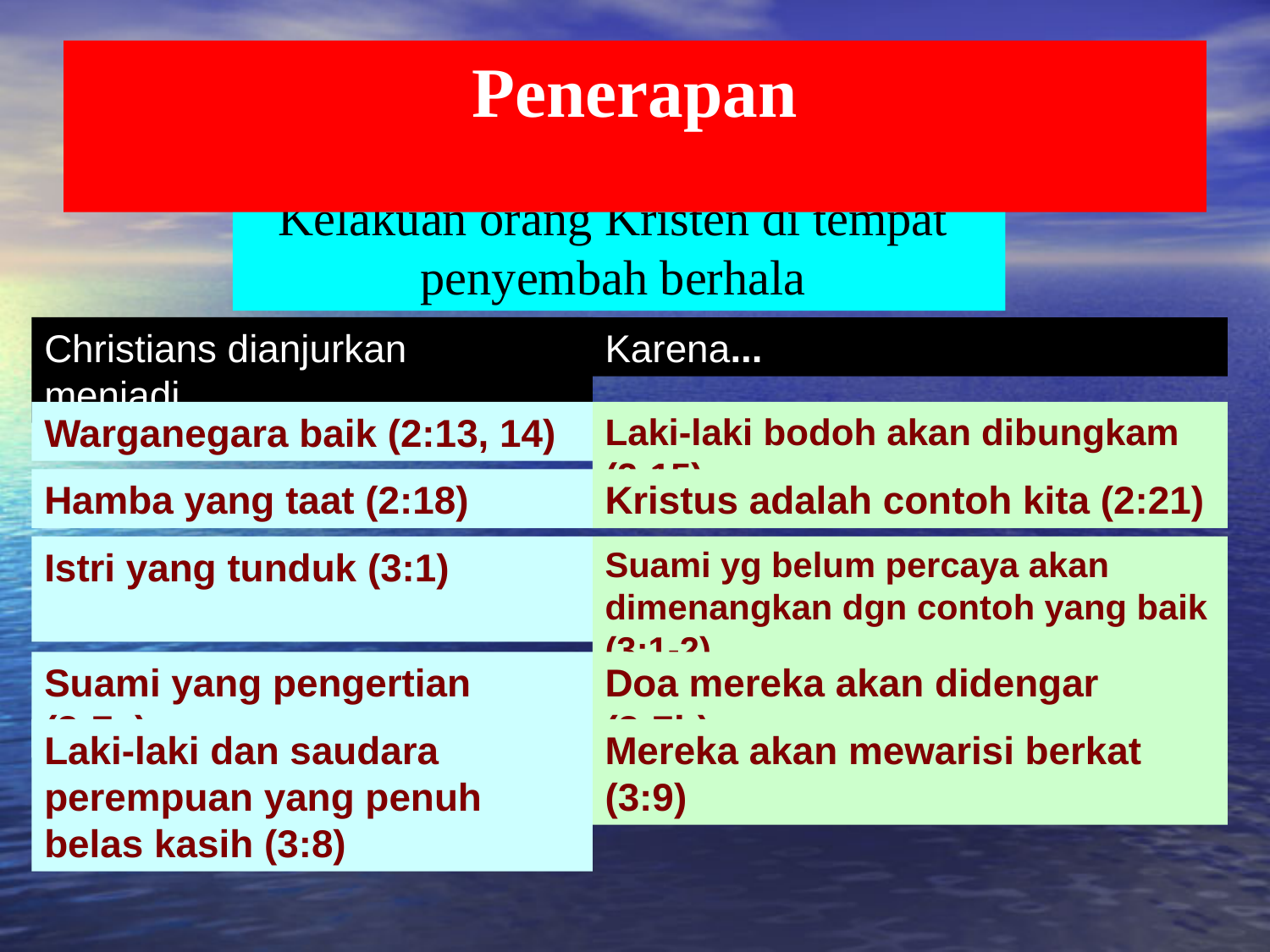

Penerapan
Kelakuan orang Kristen di tempat  penyembah berhala
Christians dianjurkan menjadi...
Karena...
Warganegara baik (2:13, 14)
Laki-laki bodoh akan dibungkam (2:15)
Hamba yang taat (2:18)
Kristus adalah contoh kita (2:21)
Istri yang tunduk (3:1)

Suami yg belum percaya akan dimenangkan dgn contoh yang baik (3:1-2)
Suami yang pengertian (3:7a)
Doa mereka akan didengar (3:7b)
Laki-laki dan saudara perempuan yang penuh belas kasih (3:8)
Mereka akan mewarisi berkat (3:9)